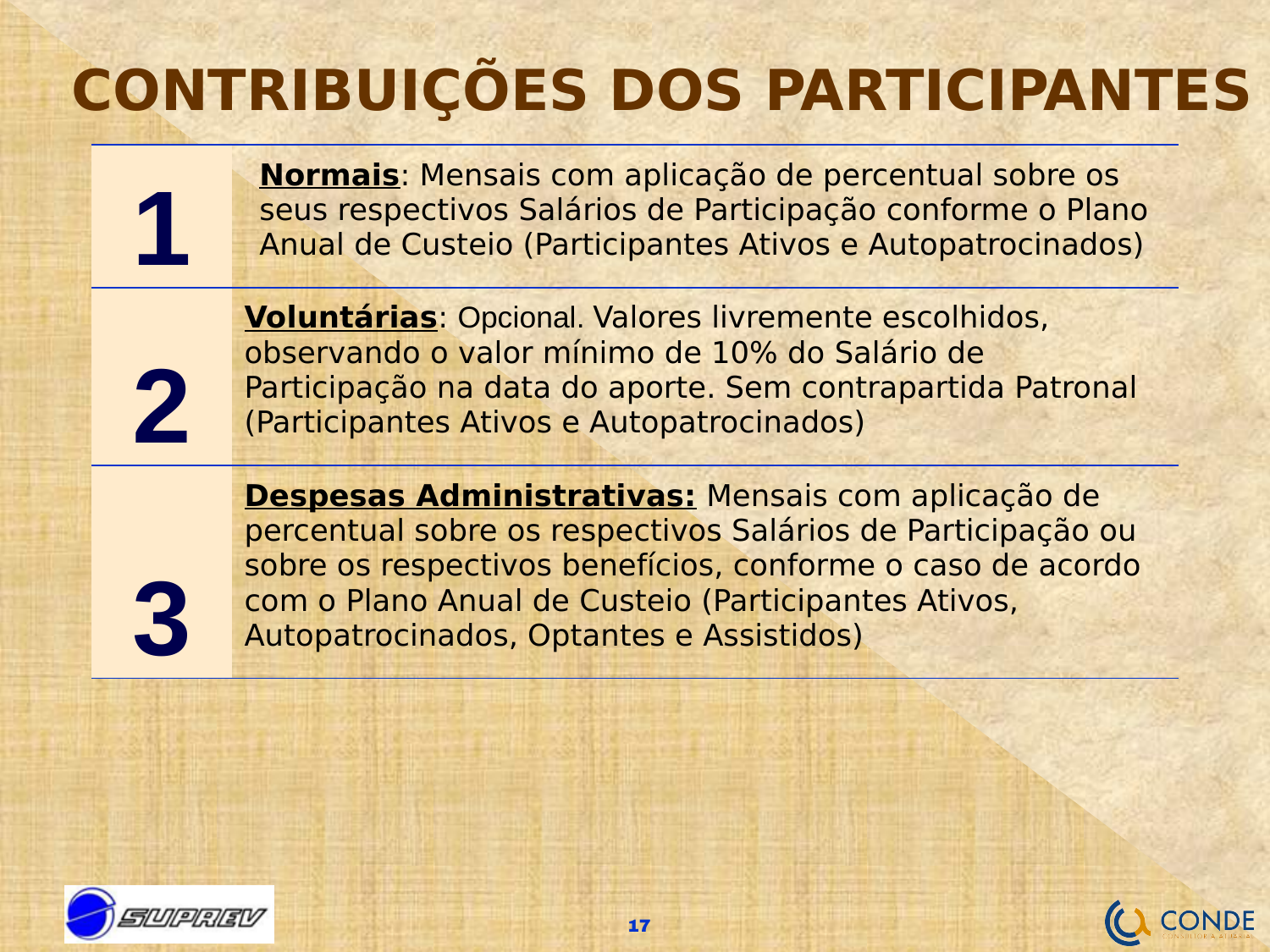

# CONTRIBUIÇÕES DOS PARTICIPANTES
| 1 | Normais: Mensais com aplicação de percentual sobre os seus respectivos Salários de Participação conforme o Plano Anual de Custeio (Participantes Ativos e Autopatrocinados) |
| --- | --- |
| 2 | Voluntárias: Opcional. Valores livremente escolhidos, observando o valor mínimo de 10% do Salário de Participação na data do aporte. Sem contrapartida Patronal (Participantes Ativos e Autopatrocinados) |
| 3 | Despesas Administrativas: Mensais com aplicação de percentual sobre os respectivos Salários de Participação ou sobre os respectivos benefícios, conforme o caso de acordo com o Plano Anual de Custeio (Participantes Ativos, Autopatrocinados, Optantes e Assistidos) |